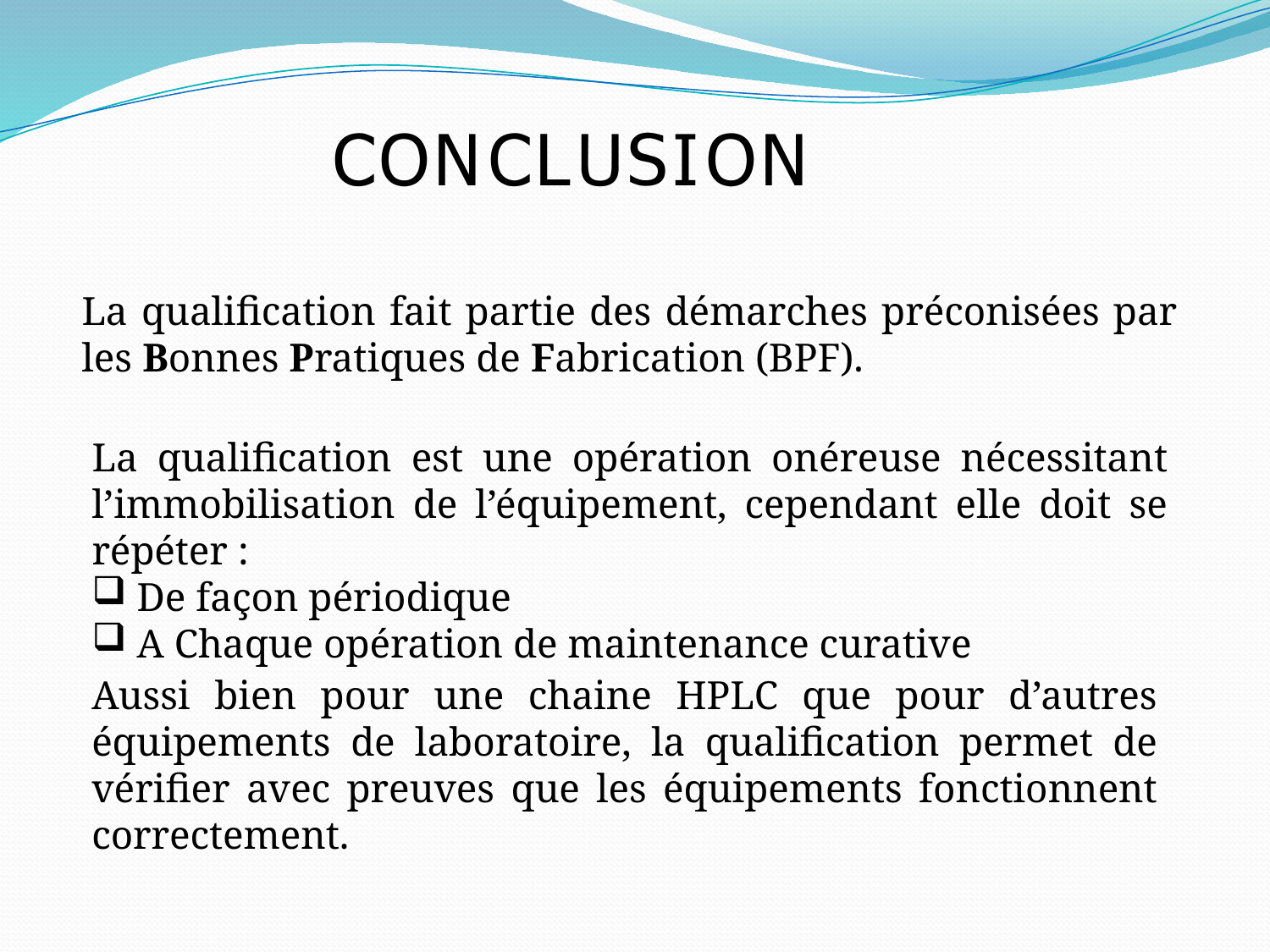

CONCLUSION

La qualification fait partie des démarches préconisées par les Bonnes Pratiques de Fabrication (BPF).
La qualification est une opération onéreuse nécessitant l’immobilisation de l’équipement, cependant elle doit se répéter :
 De façon périodique
 A Chaque opération de maintenance curative

Aussi bien pour une chaine HPLC que pour d’autres équipements de laboratoire, la qualification permet de vérifier avec preuves que les équipements fonctionnent correctement.